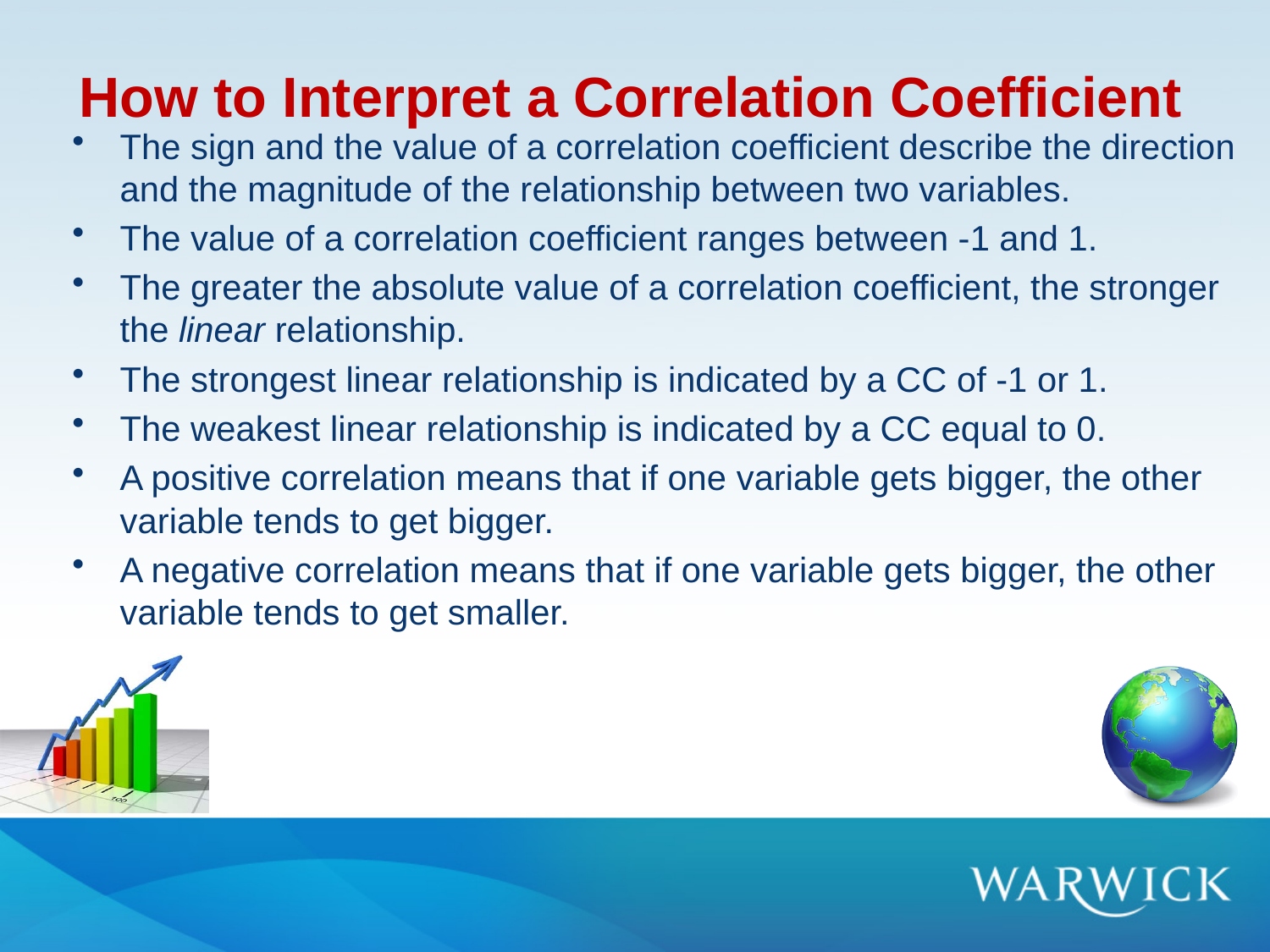

# How to Interpret a Correlation Coefficient
The sign and the value of a correlation coefficient describe the direction and the magnitude of the relationship between two variables.
The value of a correlation coefficient ranges between -1 and 1.
The greater the absolute value of a correlation coefficient, the stronger the linear relationship.
The strongest linear relationship is indicated by a CC of -1 or 1.
The weakest linear relationship is indicated by a CC equal to 0.
A positive correlation means that if one variable gets bigger, the other variable tends to get bigger.
A negative correlation means that if one variable gets bigger, the other variable tends to get smaller.